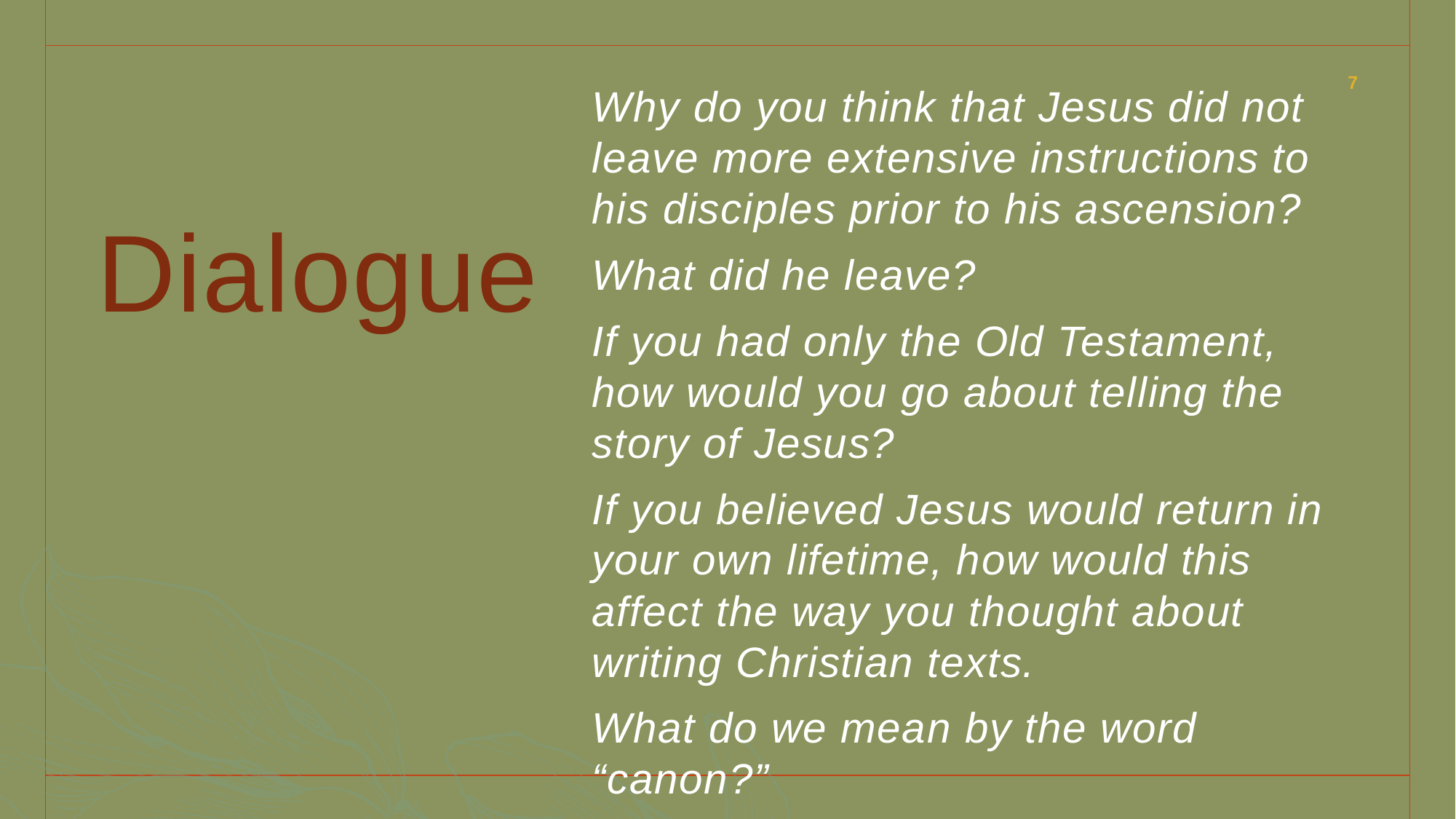

7
Why do you think that Jesus did not leave more extensive instructions to his disciples prior to his ascension?
What did he leave?
If you had only the Old Testament, how would you go about telling the story of Jesus?
If you believed Jesus would return in your own lifetime, how would this affect the way you thought about writing Christian texts.
What do we mean by the word “canon?”
# Dialogue